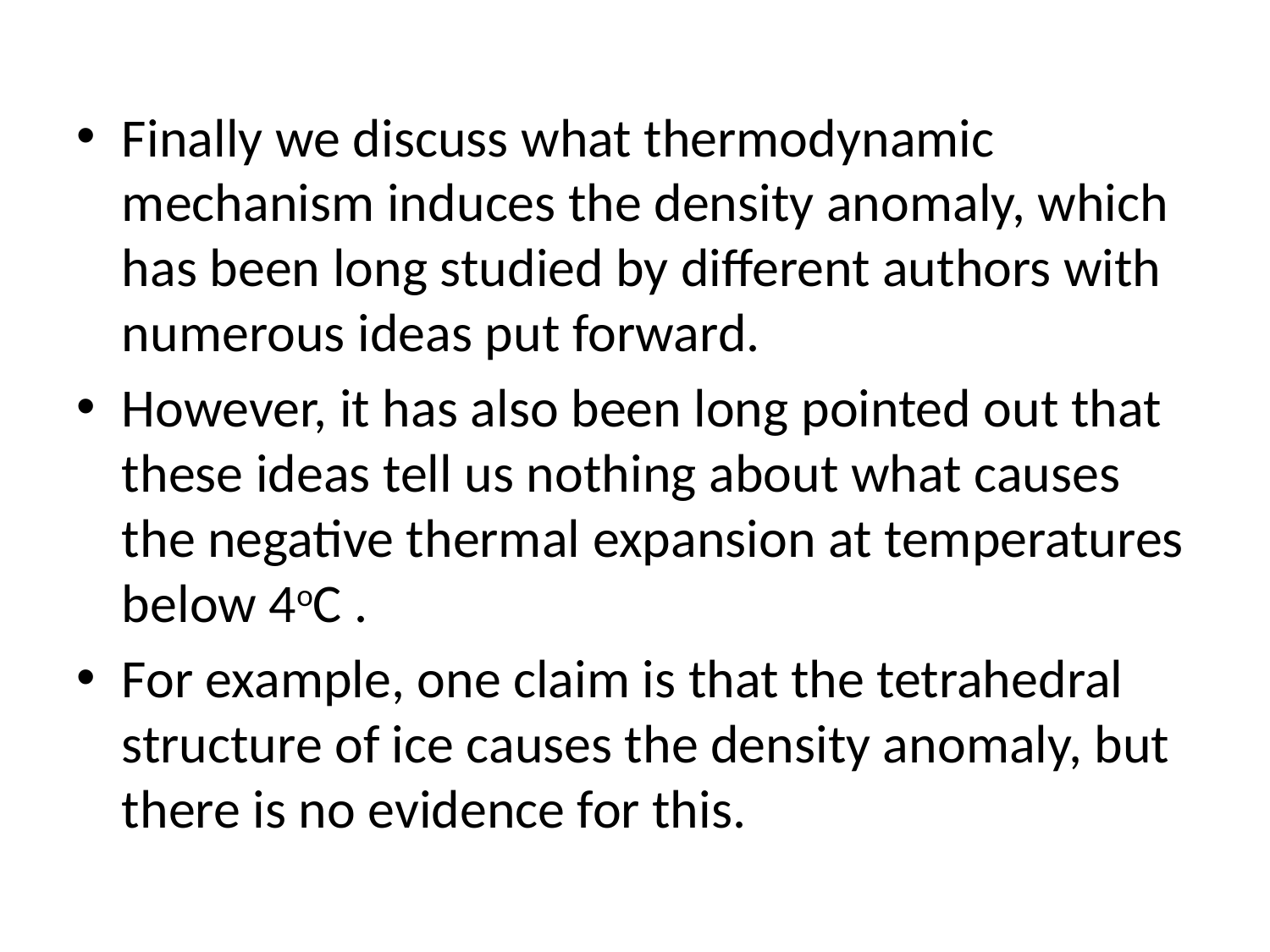

Finally we discuss what thermodynamic mechanism induces the density anomaly, which has been long studied by different authors with numerous ideas put forward.
However, it has also been long pointed out that these ideas tell us nothing about what causes the negative thermal expansion at temperatures below 4oC .
For example, one claim is that the tetrahedral structure of ice causes the density anomaly, but there is no evidence for this.